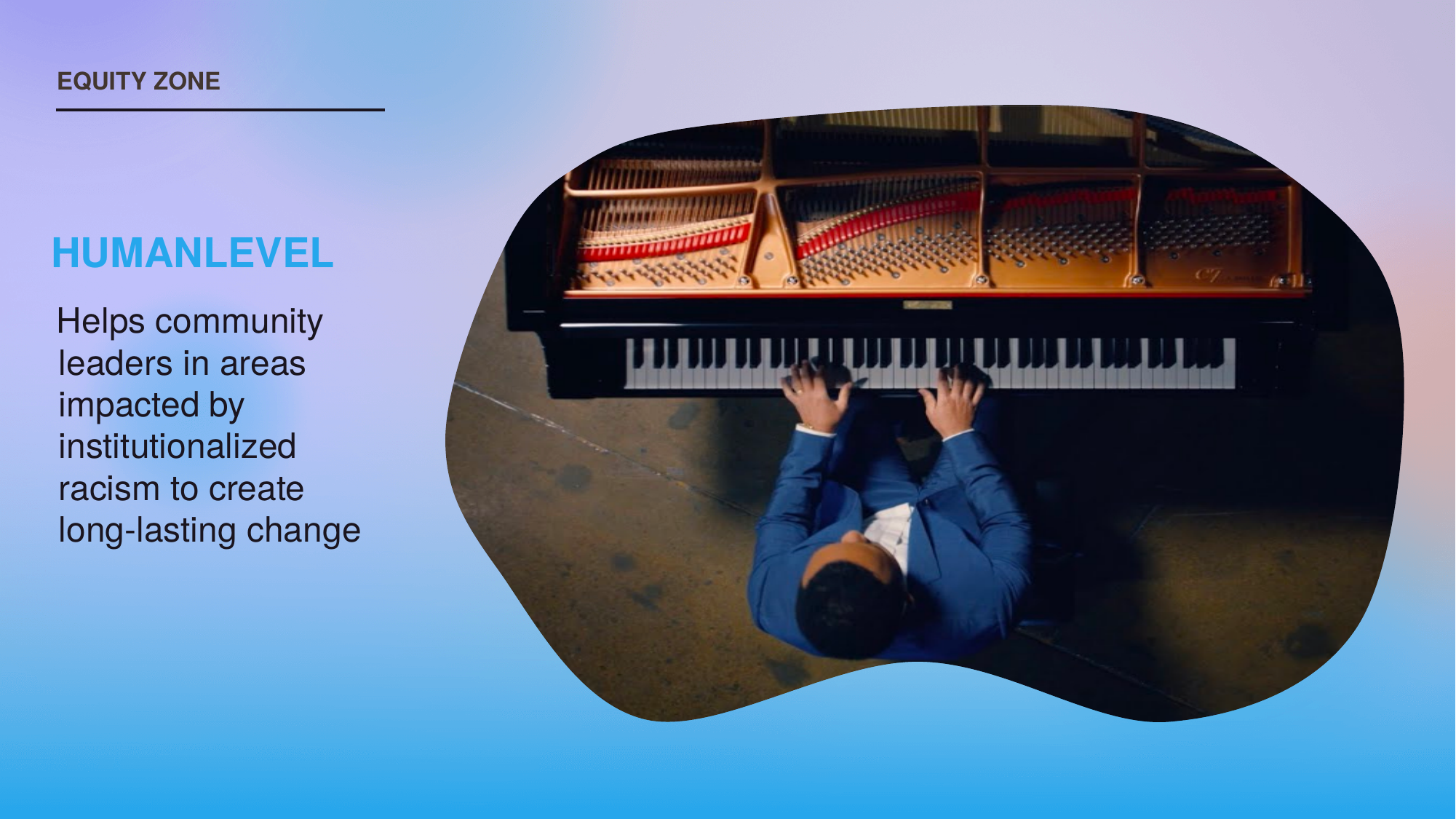

EQUITY ZONE

HUMANLEVEL
Helps community leaders in areas impacted by institutionalized racism to create long-lasting change